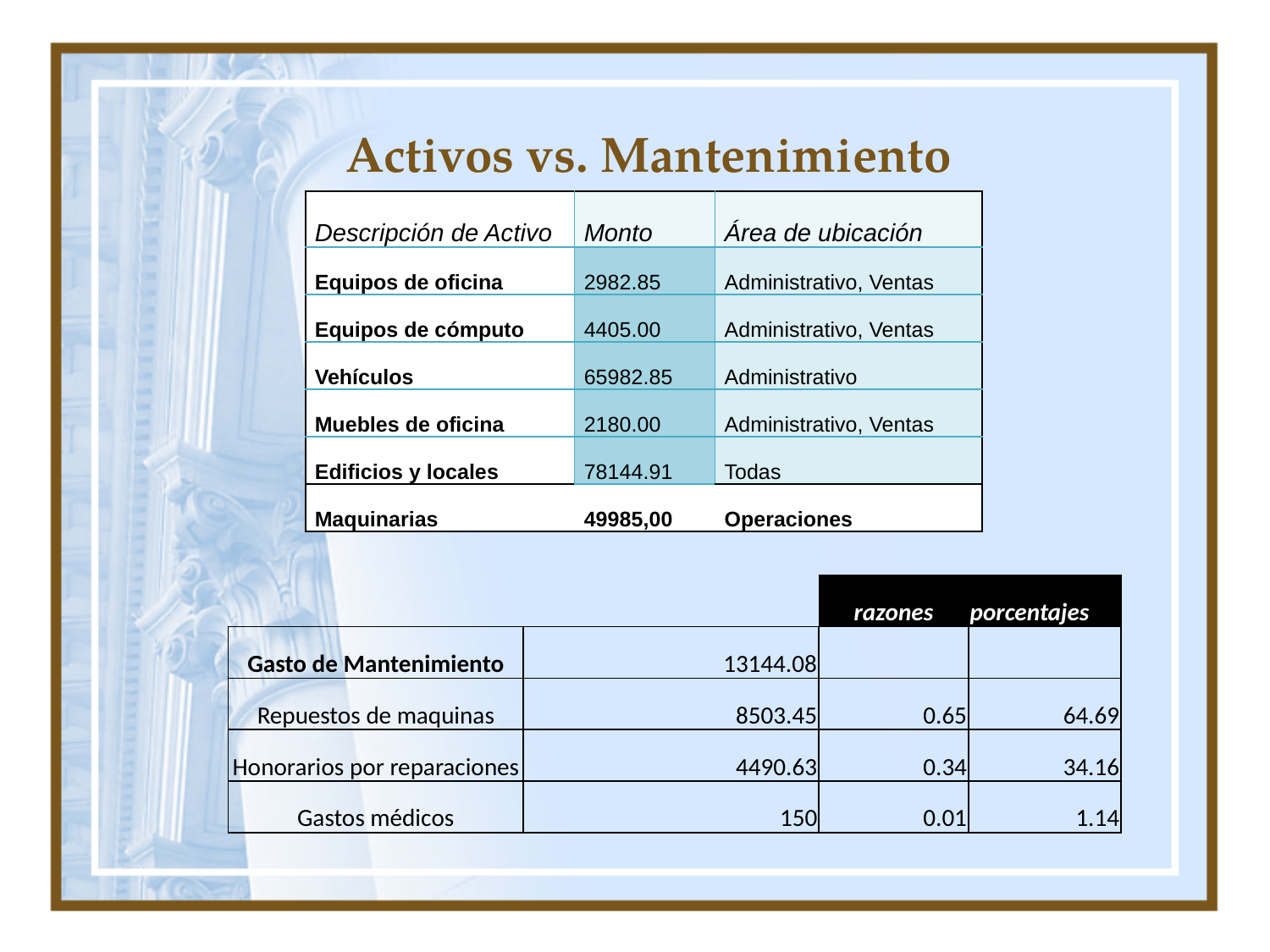

# Activos vs. Mantenimiento
| Descripción de Activo | Monto | Área de ubicación |
| --- | --- | --- |
| Equipos de oficina | 2982.85 | Administrativo, Ventas |
| Equipos de cómputo | 4405.00 | Administrativo, Ventas |
| Vehículos | 65982.85 | Administrativo |
| Muebles de oficina | 2180.00 | Administrativo, Ventas |
| Edificios y locales | 78144.91 | Todas |
| Maquinarias | 49985,00 | Operaciones |
|  |  | razones | porcentajes |
| --- | --- | --- | --- |
| Gasto de Mantenimiento | 13144.08 |  |  |
| Repuestos de maquinas | 8503.45 | 0.65 | 64.69 |
| Honorarios por reparaciones | 4490.63 | 0.34 | 34.16 |
| Gastos médicos | 150 | 0.01 | 1.14 |